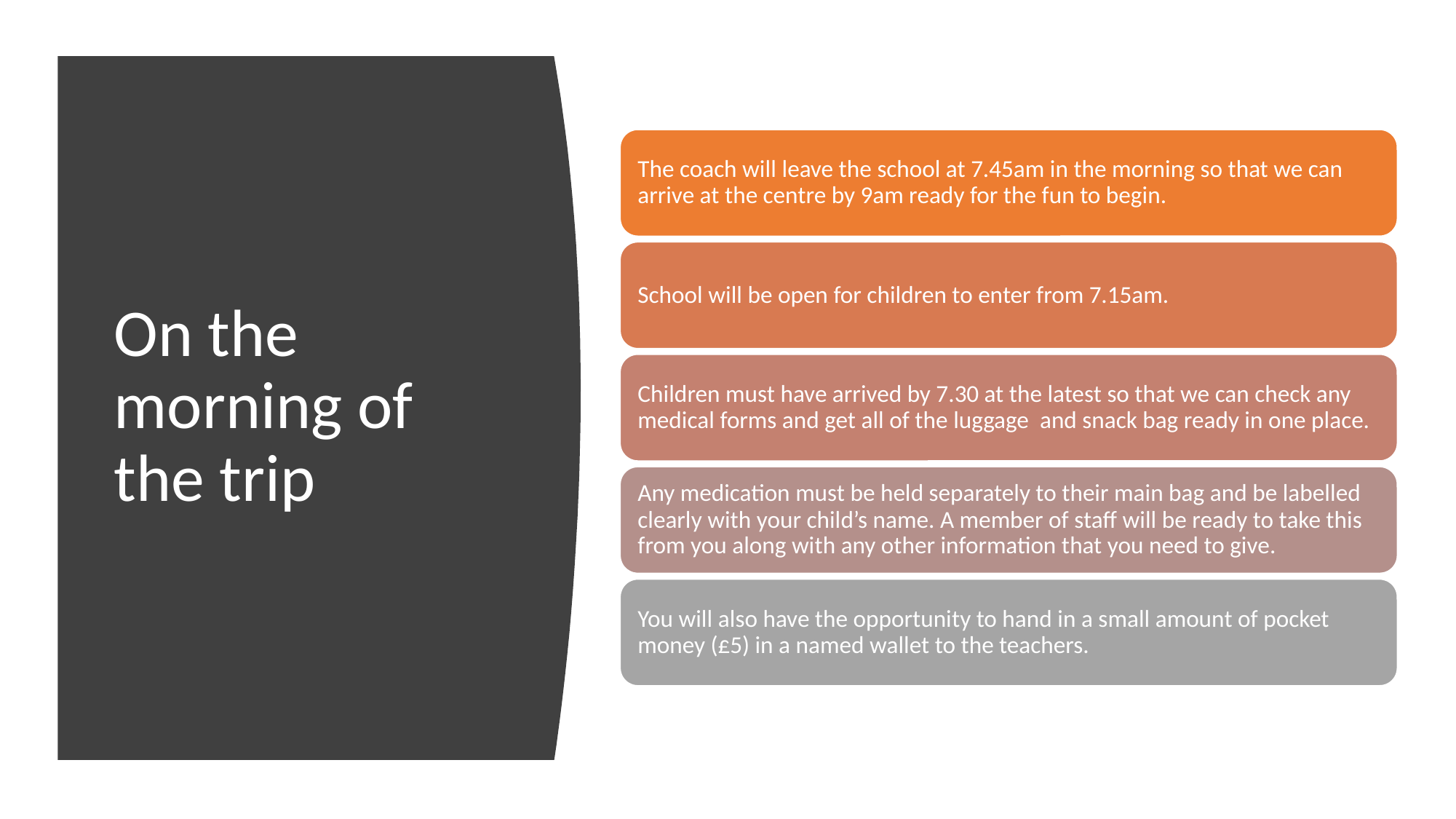

The coach will leave the school at 7.45am in the morning so that we can arrive at the centre by 9am ready for the fun to begin.
School will be open for children to enter from 7.15am.
Children must have arrived by 7.30 at the latest so that we can check any medical forms and get all of the luggage  and snack bag ready in one place.
Any medication must be held separately to their main bag and be labelled clearly with your child’s name. A member of staff will be ready to take this from you along with any other information that you need to give.
You will also have the opportunity to hand in a small amount of pocket money (£5) in a named wallet to the teachers.

# On the morning of the trip